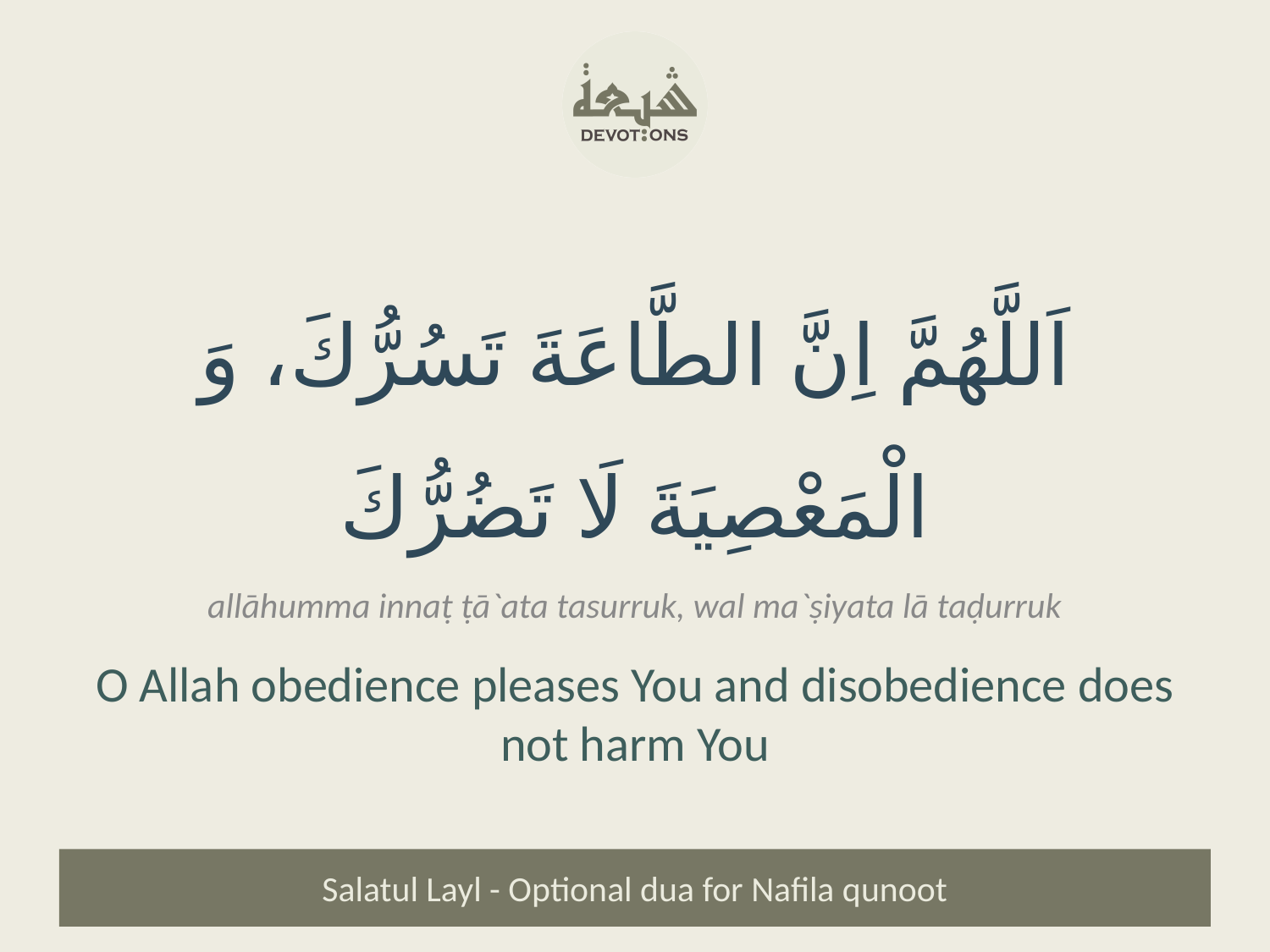

اَللَّهُمَّ اِنَّ الطَّاعَةَ تَسُرُّكَ، وَ الْمَعْصِيَةَ لَا تَضُرُّكَ
allāhumma innaṭ ṭā`ata tasurruk, wal ma`ṣiyata lā taḍurruk
O Allah obedience pleases You and disobedience does not harm You
Salatul Layl - Optional dua for Nafila qunoot